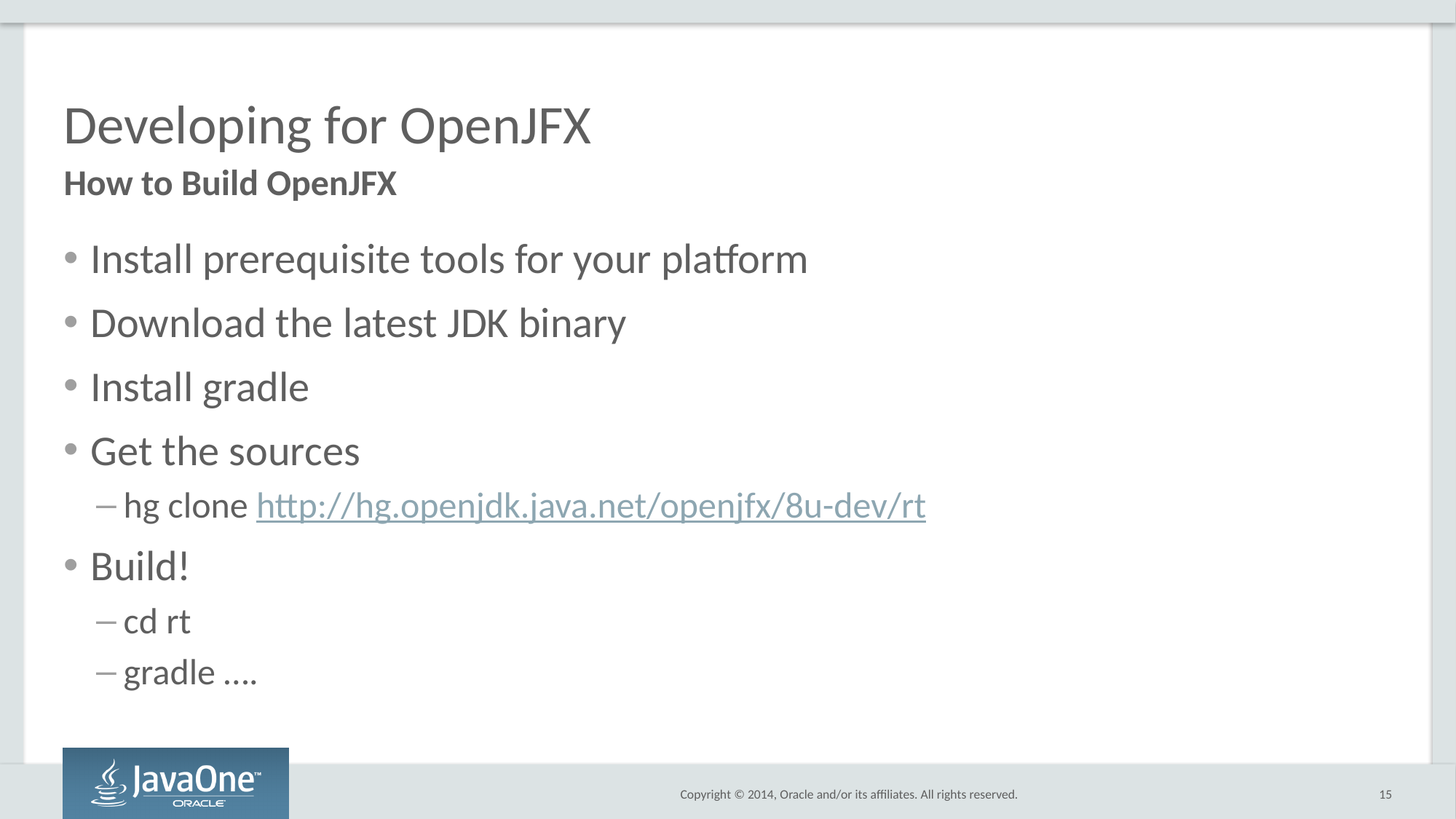

# Developing for OpenJFX
How to Build OpenJFX
Install prerequisite tools for your platform
Download the latest JDK binary
Install gradle
Get the sources
hg clone http://hg.openjdk.java.net/openjfx/8u-dev/rt
Build!
cd rt
gradle ….
15